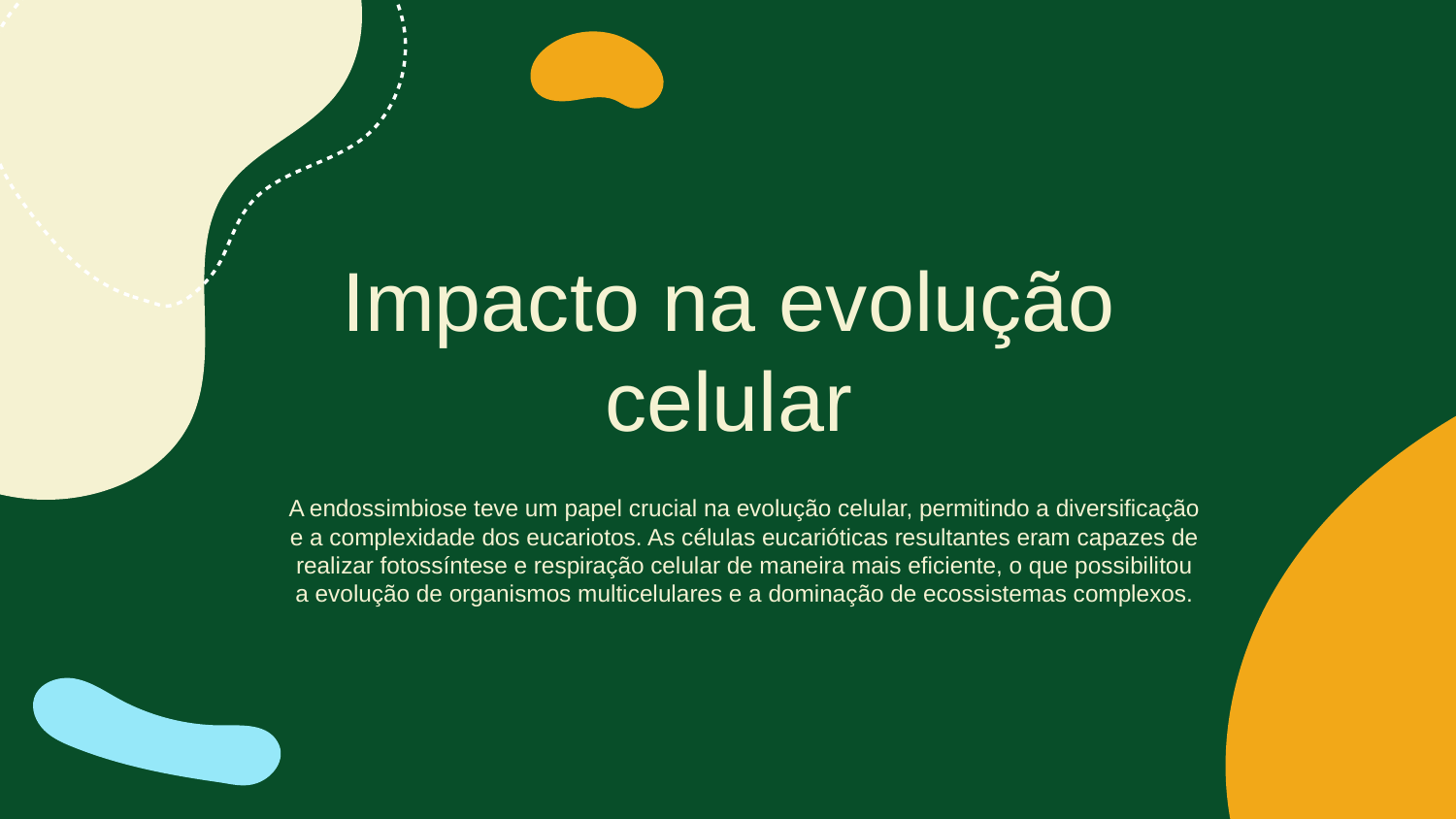

# Impacto na evolução celular
A endossimbiose teve um papel crucial na evolução celular, permitindo a diversificação e a complexidade dos eucariotos. As células eucarióticas resultantes eram capazes de realizar fotossíntese e respiração celular de maneira mais eficiente, o que possibilitou a evolução de organismos multicelulares e a dominação de ecossistemas complexos.